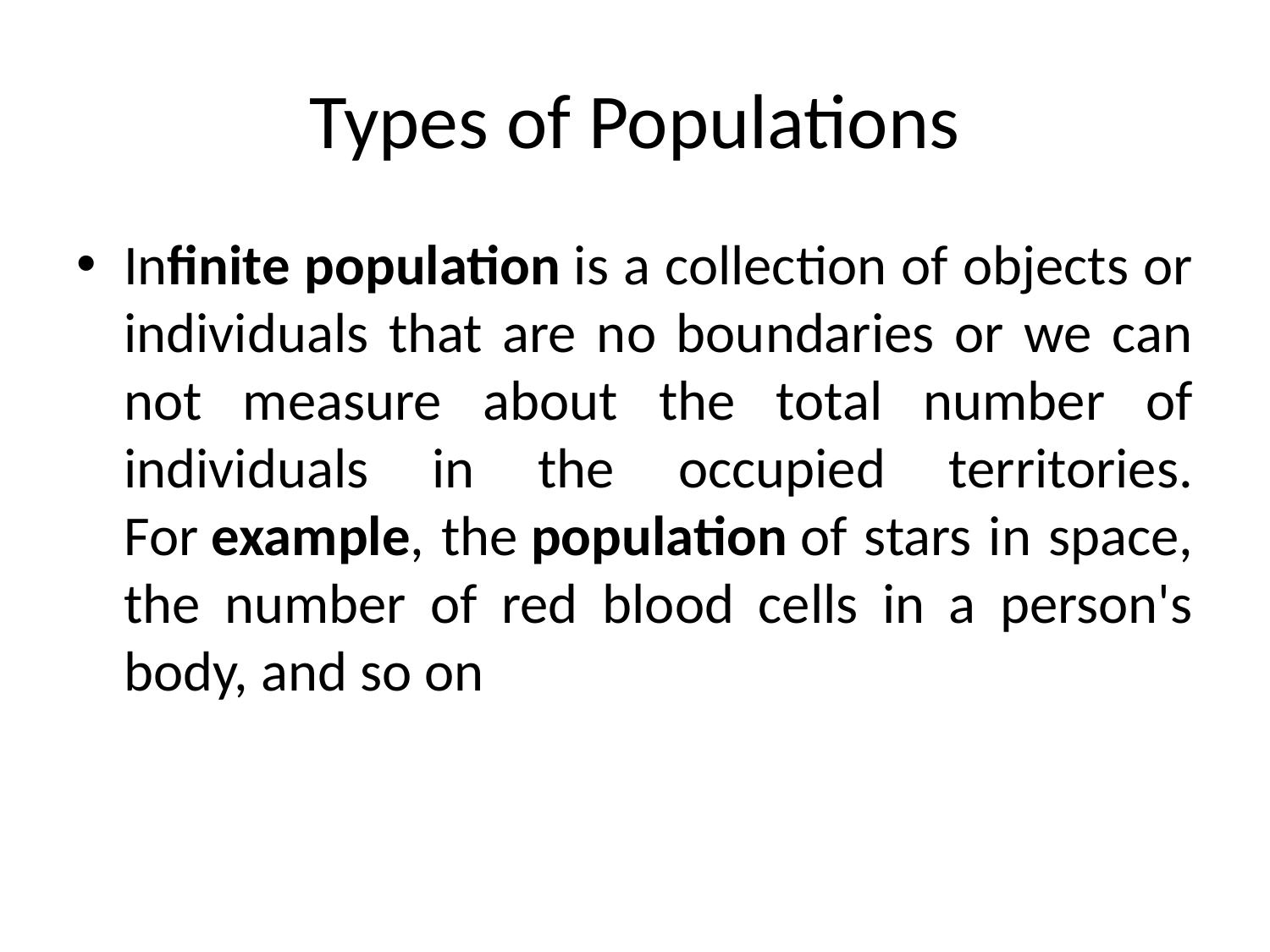

# Types of Populations
Infinite population is a collection of objects or individuals that are no boundaries or we can not measure about the total number of individuals in the occupied territories. For example, the population of stars in space, the number of red blood cells in a person's body, and so on